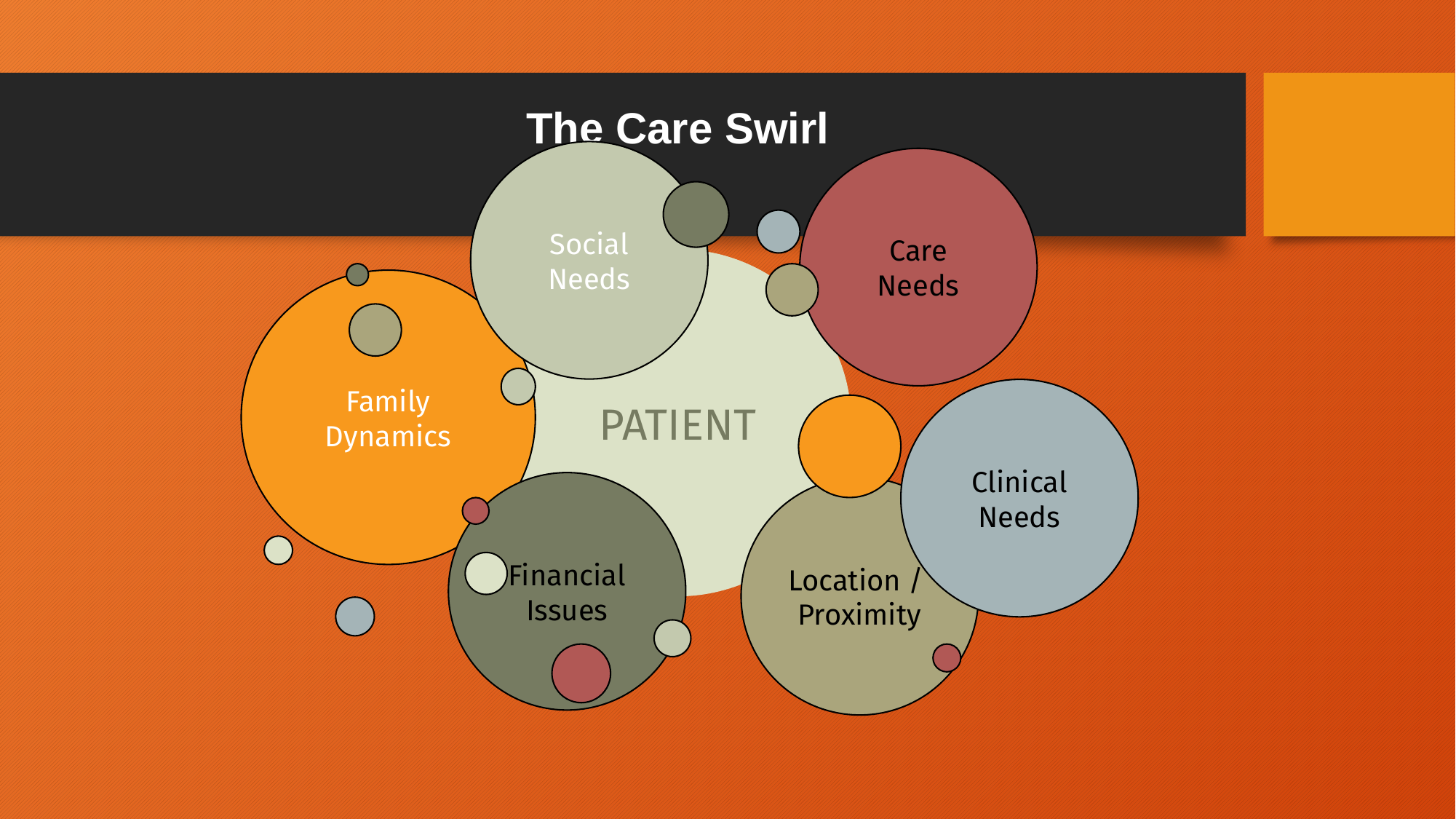

The Care Swirl

Social Needs
Care Needs

PATIENT

Family Dynamics

Clinical Needs

Financial
Issues
Location /
Proximity